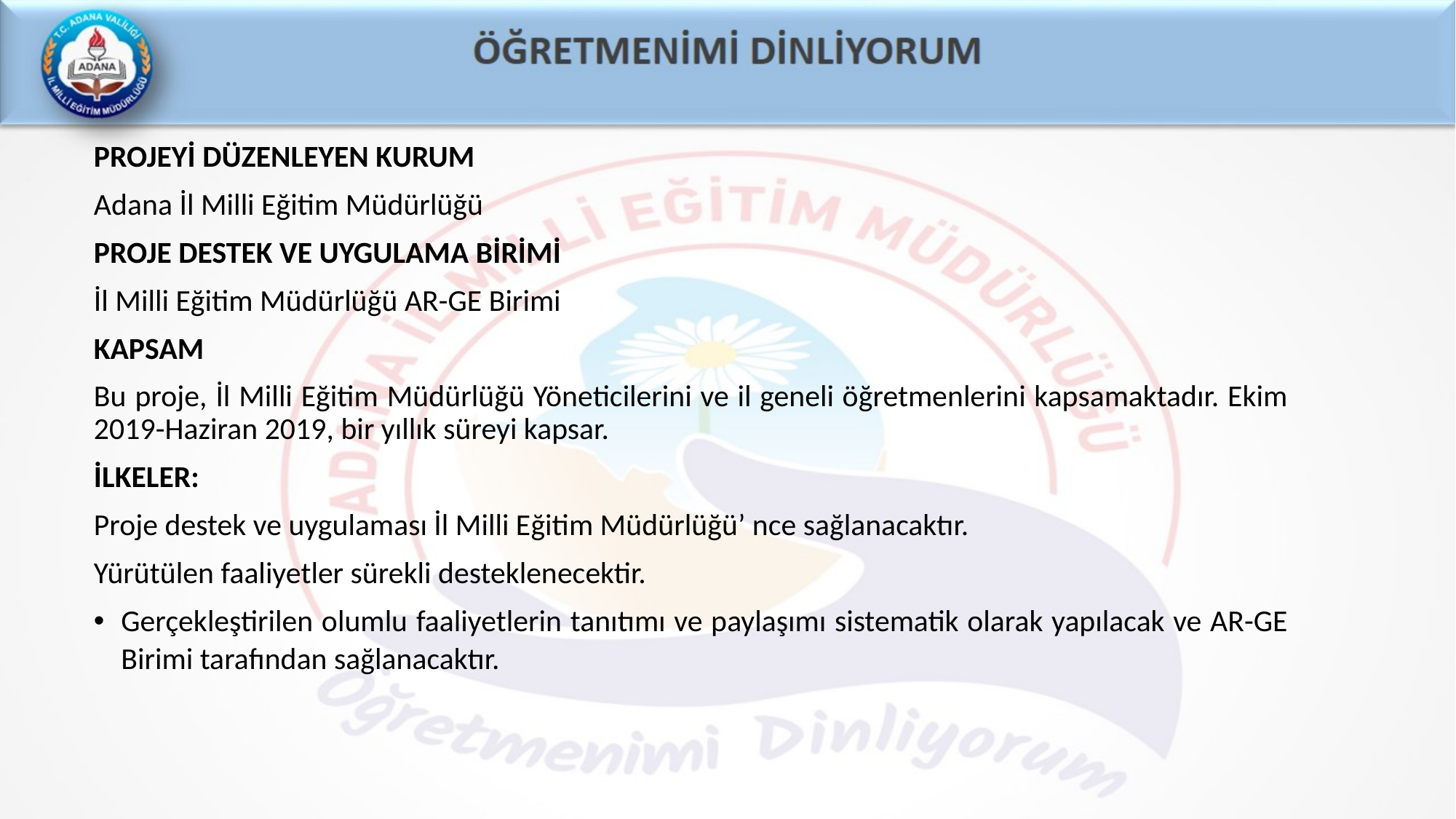

PROJEYİ DÜZENLEYEN KURUM
Adana İl Milli Eğitim Müdürlüğü
PROJE DESTEK VE UYGULAMA BİRİMİ
İl Milli Eğitim Müdürlüğü AR-GE Birimi
KAPSAM
Bu proje, İl Milli Eğitim Müdürlüğü Yöneticilerini ve il geneli öğretmenlerini kapsamaktadır. Ekim 2019-Haziran 2019, bir yıllık süreyi kapsar.
İLKELER:
Proje destek ve uygulaması İl Milli Eğitim Müdürlüğü’ nce sağlanacaktır.
Yürütülen faaliyetler sürekli desteklenecektir.
Gerçekleştirilen olumlu faaliyetlerin tanıtımı ve paylaşımı sistematik olarak yapılacak ve AR-GE Birimi tarafından sağlanacaktır.